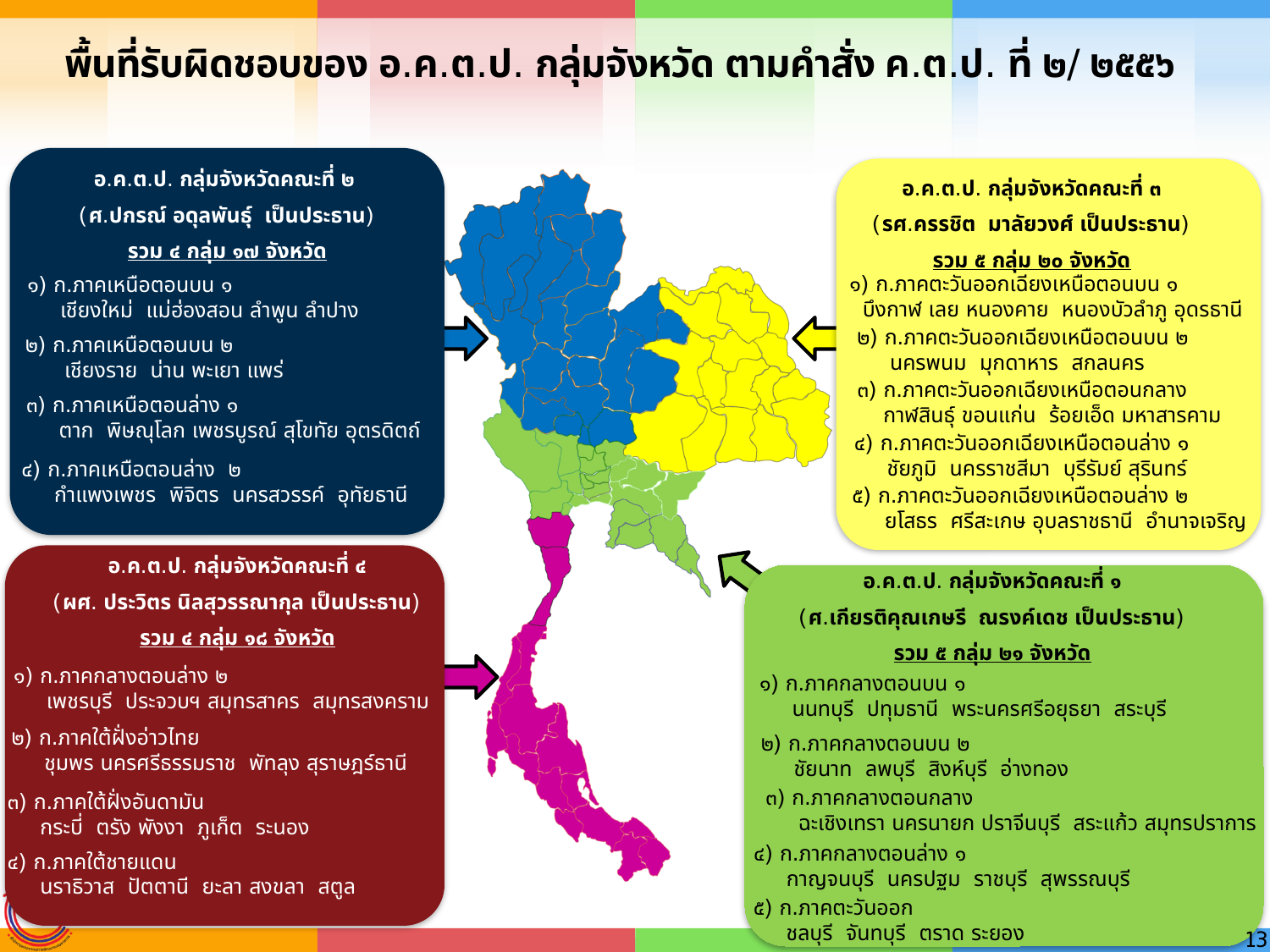

พื้นที่รับผิดชอบของ อ.ค.ต.ป. กลุ่มจังหวัด ตามคำสั่ง ค.ต.ป. ที่ ๒/๒๕๕๖

อ.ค.ต.ป. กลุ่มจังหวัดคณะที่ ๒
(ศ.ปกรณ์ อดุลพันธุ์  เป็นประธาน)
รวม ๔ กลุ่ม ๑๗ จังหวัด

อ.ค.ต.ป. กลุ่มจังหวัดคณะที่ ๓
(รศ.ครรชิต  มาลัยวงศ์ เป็นประธาน)
รวม ๕ กลุ่ม ๒๐ จังหวัด

๑) ก.ภาคตะวันออกเฉียงเหนือตอนบน ๑
  บึงกาฬ เลย หนองคาย  หนองบัวลำภู อุดรธานี
๑) ก.ภาคเหนือตอนบน ๑
     เชียงใหม่  แม่ฮ่องสอน ลำพูน ลำปาง

๒) ก.ภาคตะวันออกเฉียงเหนือตอนบน ๒
     นครพนม  มุกดาหาร  สกลนคร
๒) ก.ภาคเหนือตอนบน ๒
      เชียงราย  น่าน พะเยา แพร่

๓) ก.ภาคตะวันออกเฉียงเหนือตอนกลาง
    กาฬสินธุ์ ขอนแก่น  ร้อยเอ็ด มหาสารคาม
๓) ก.ภาคเหนือตอนล่าง ๑
     ตาก  พิษณุโลก เพชรบูรณ์ สุโขทัย อุตรดิตถ์

๔) ก.ภาคตะวันออกเฉียงเหนือตอนล่าง ๑
     ชัยภูมิ  นครราชสีมา  บุรีรัมย์ สุรินทร์

๔) ก.ภาคเหนือตอนล่าง  ๒
     กำแพงเพชร  พิจิตร  นครสวรรค์  อุทัยธานี

๕) ก.ภาคตะวันออกเฉียงเหนือตอนล่าง ๒
     ยโสธร  ศรีสะเกษ อุบลราชธานี  อำนาจเจริญ

อ.ค.ต.ป. กลุ่มจังหวัดคณะที่ ๔
(ผศ. ประวิตร นิลสุวรรณากุล เป็นประธาน)
รวม ๔ กลุ่ม ๑๘ จังหวัด

อ.ค.ต.ป. กลุ่มจังหวัดคณะที่ ๑
(ศ.เกียรติคุณเกษรี  ณรงค์เดช เป็นประธาน)
รวม ๕ กลุ่ม ๒๑ จังหวัด

๑) ก.ภาคกลางตอนล่าง ๒
     เพชรบุรี  ประจวบฯ สมุทรสาคร  สมุทรสงคราม
๑) ก.ภาคกลางตอนบน ๑
     นนทบุรี  ปทุมธานี  พระนครศรีอยุธยา  สระบุรี

๒) ก.ภาคใต้ฝั่งอ่าวไทย
     ชุมพร นครศรีธรรมราช  พัทลุง สุราษฎร์ธานี
๒) ก.ภาคกลางตอนบน ๒
     ชัยนาท  ลพบุรี  สิงห์บุรี  อ่างทอง

๓) ก.ภาคกลางตอนกลาง
     ฉะเชิงเทรา นครนายก ปราจีนบุรี  สระแก้ว สมุทรปราการ
๓) ก.ภาคใต้ฝั่งอันดามัน
     กระบี่  ตรัง พังงา  ภูเก็ต  ระนอง

๔) ก.ภาคกลางตอนล่าง ๑
     กาญจนบุรี  นครปฐม  ราชบุรี  สุพรรณบุรี

๔) ก.ภาคใต้ชายแดน
     นราธิวาส  ปัตตานี  ยะลา สงขลา  สตูล
๕) ก.ภาคตะวันออก
     ชลบุรี  จันทบุรี  ตราด ระยอง
13
13